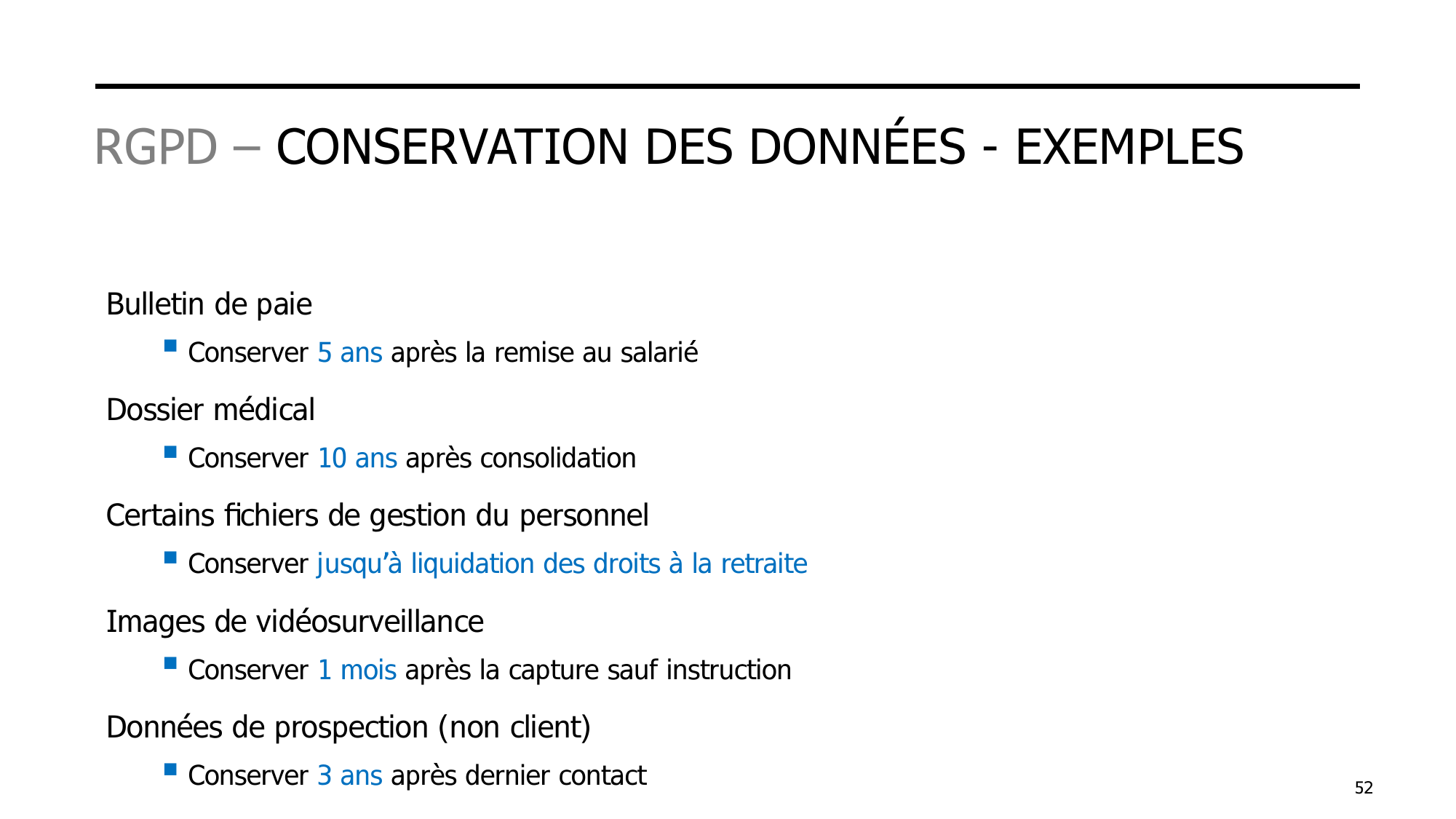

# RGPD – Conservation des données - Exemples

Bulletin de paie
Conserver 5 ans après la remise au salarié
Dossier médical
Conserver 10 ans après consolidation
Certains fichiers de gestion du personnel
Conserver jusqu’à liquidation des droits à la retraite
Images de vidéosurveillance
Conserver 1 mois après la capture sauf instruction
Données de prospection (non client)
Conserver 3 ans après dernier contact
52